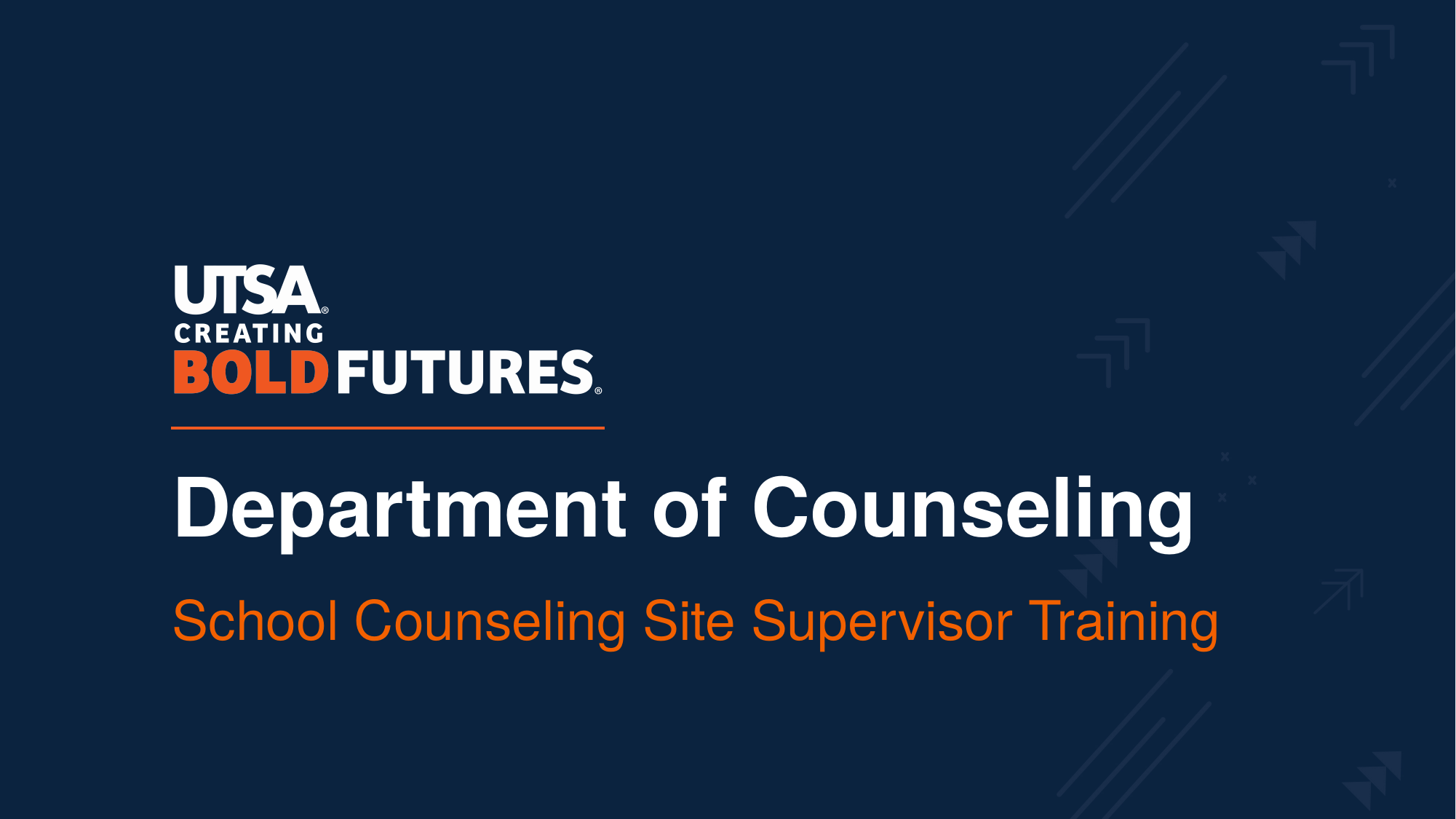

Department of Counseling
School Counseling Site Supervisor Training